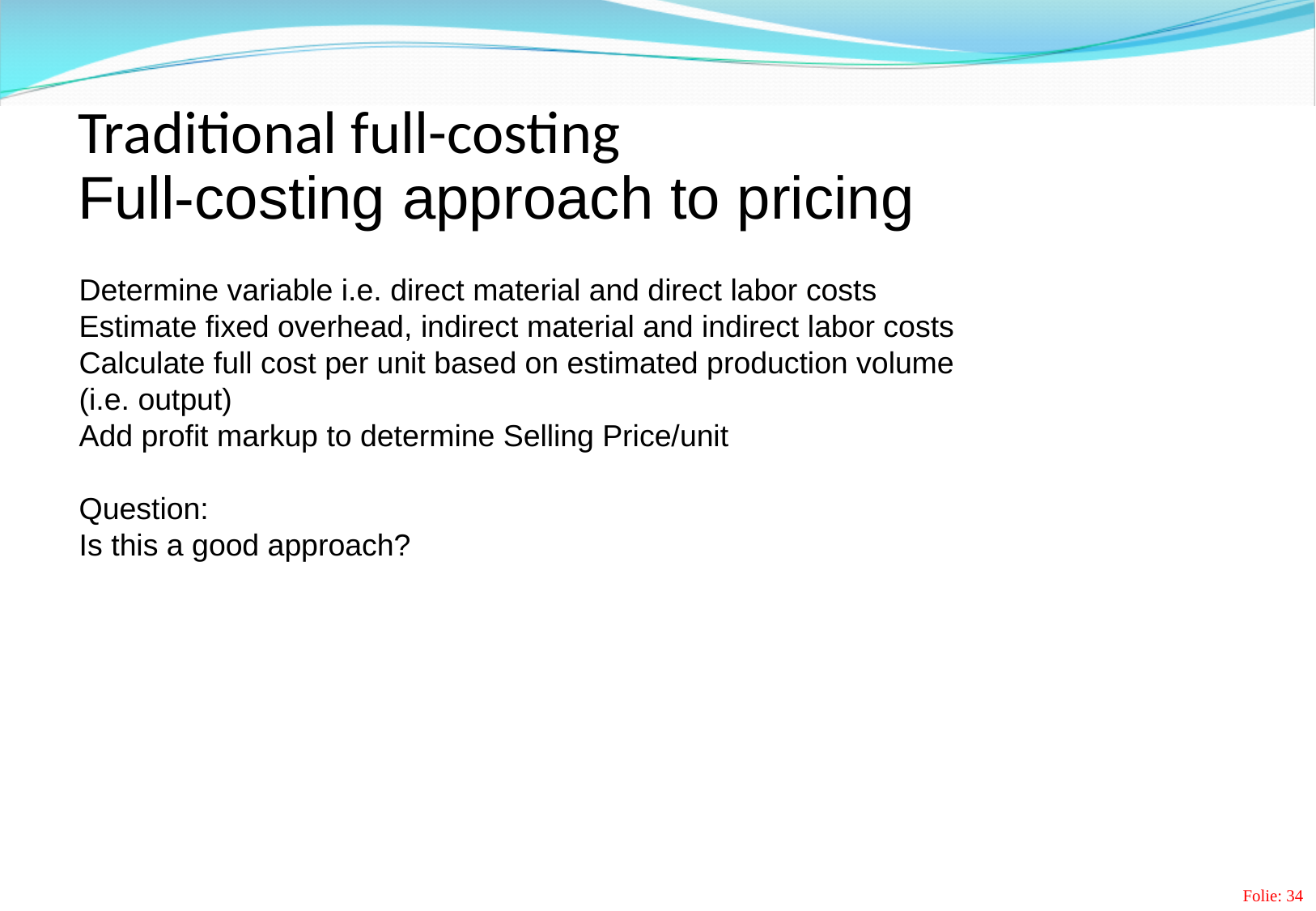

# Traditional full-costing Full-costing approach to pricing
Determine variable i.e. direct material and direct labor costs
Estimate fixed overhead, indirect material and indirect labor costs
Calculate full cost per unit based on estimated production volume
(i.e. output)
Add profit markup to determine Selling Price/unit

Question:
Is this a good approach?